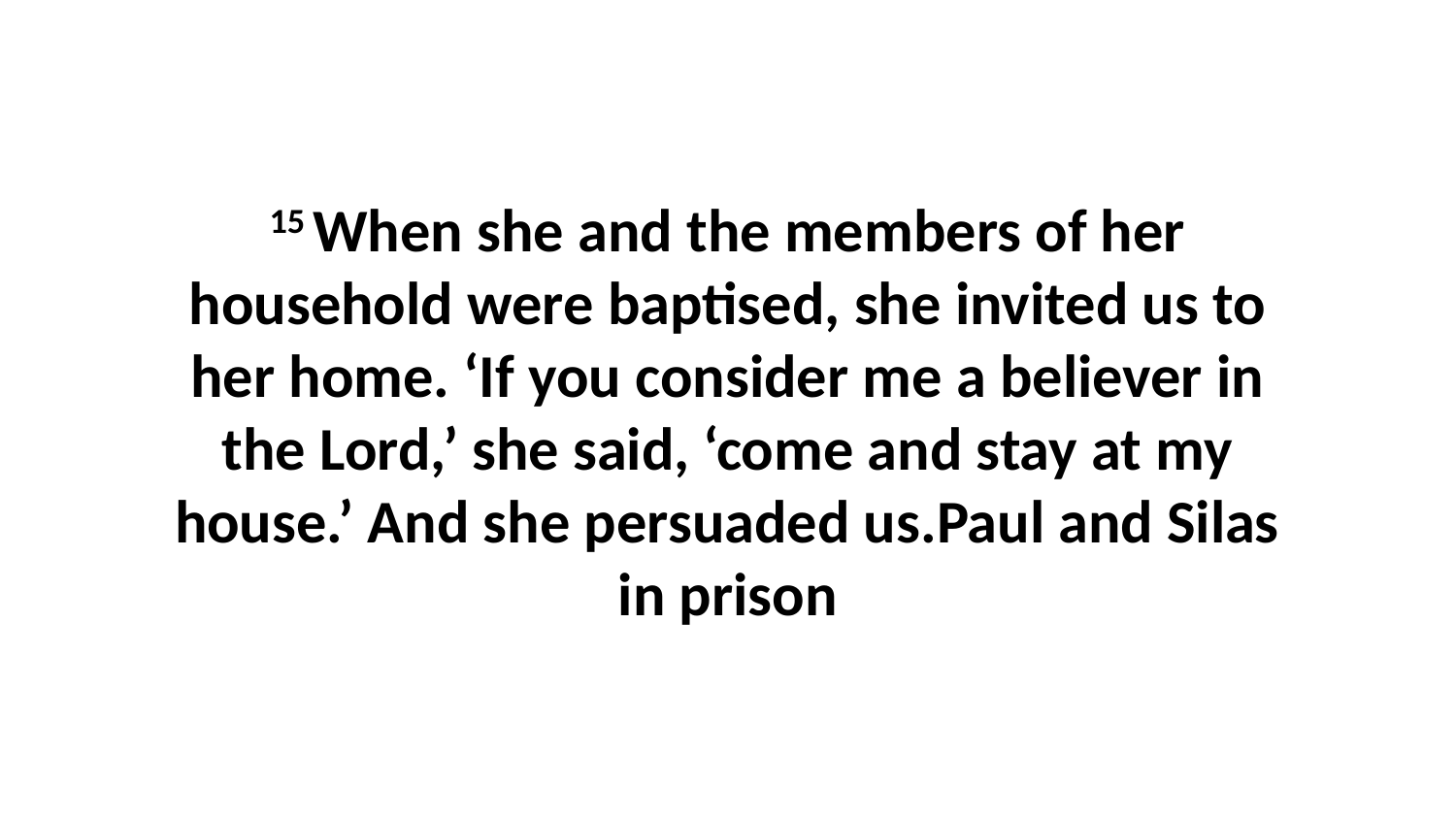

15 When she and the members of her household were baptised, she invited us to her home. ‘If you consider me a believer in the Lord,’ she said, ‘come and stay at my house.’ And she persuaded us.Paul and Silas in prison